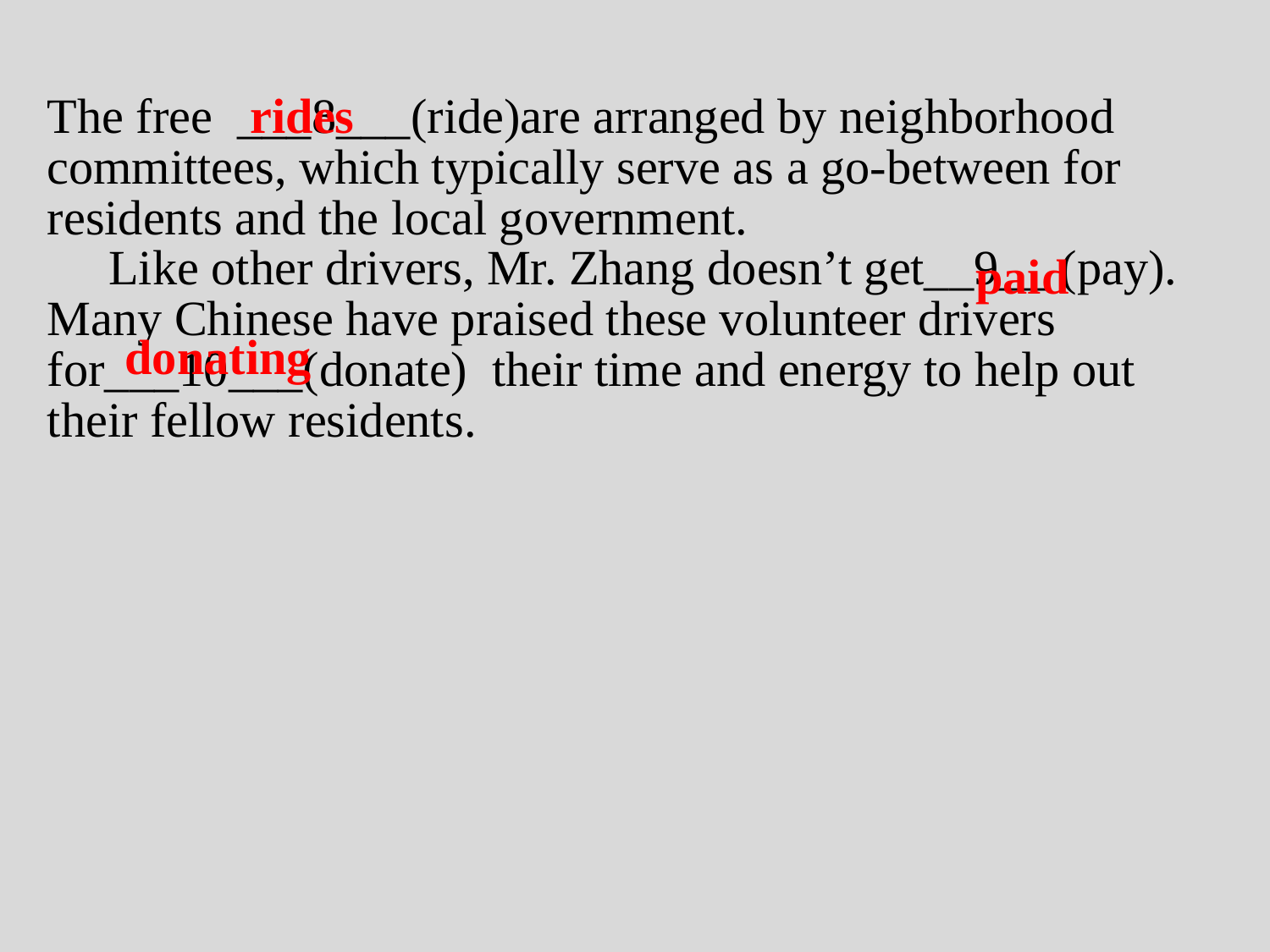

The free  ___8___(ride)are arranged by neighborhood committees, which typically serve as a go-between for residents and the local government.
     Like other drivers, Mr. Zhang doesn’t get__9__ (pay). Many Chinese have praised these volunteer drivers for___10___(donate)  their time and energy to help out their fellow residents.
rides
paid
donating